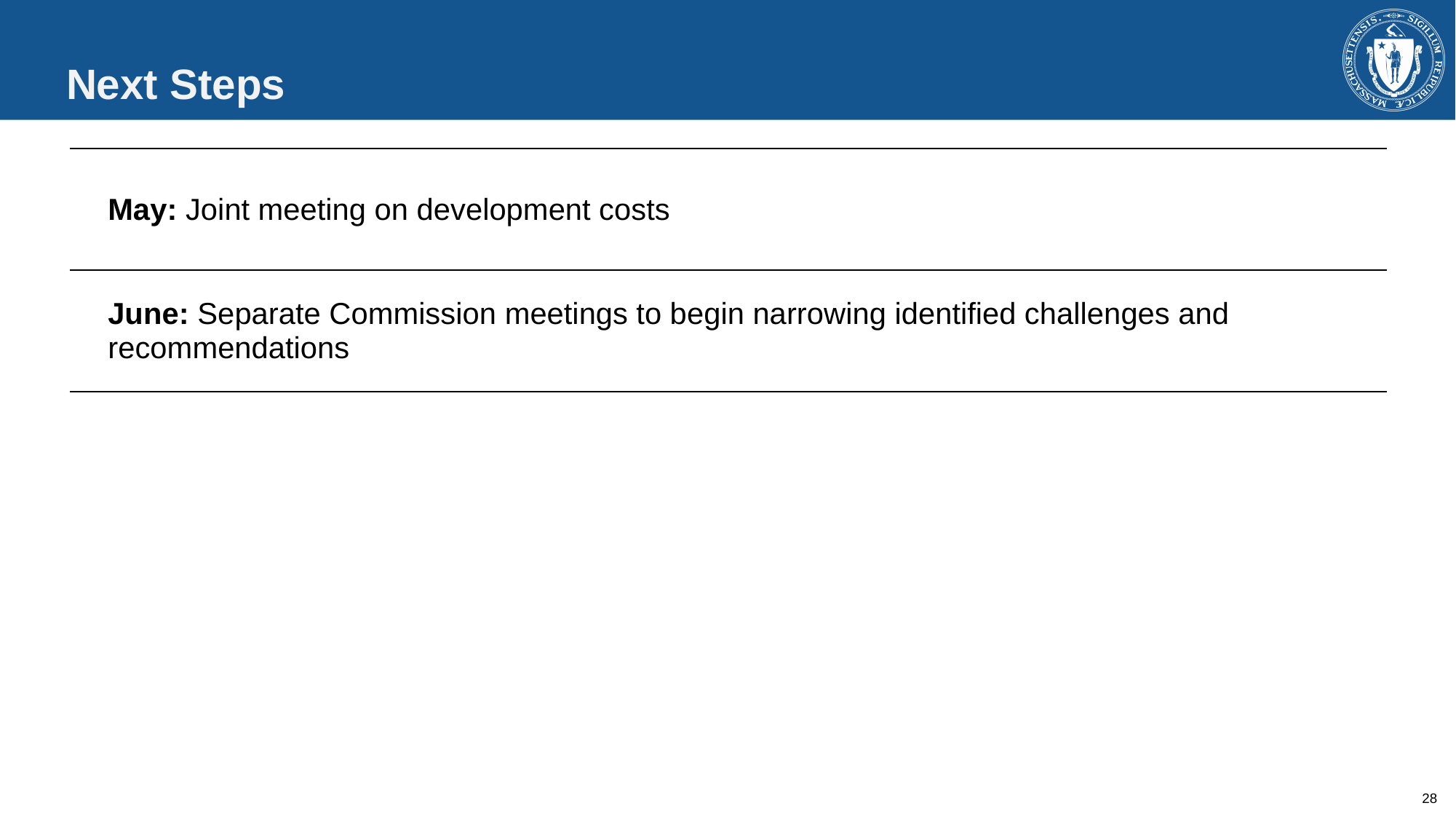

# Next Steps
| May: Joint meeting on development costs |
| --- |
| June: Separate Commission meetings to begin narrowing identified challenges and recommendations |